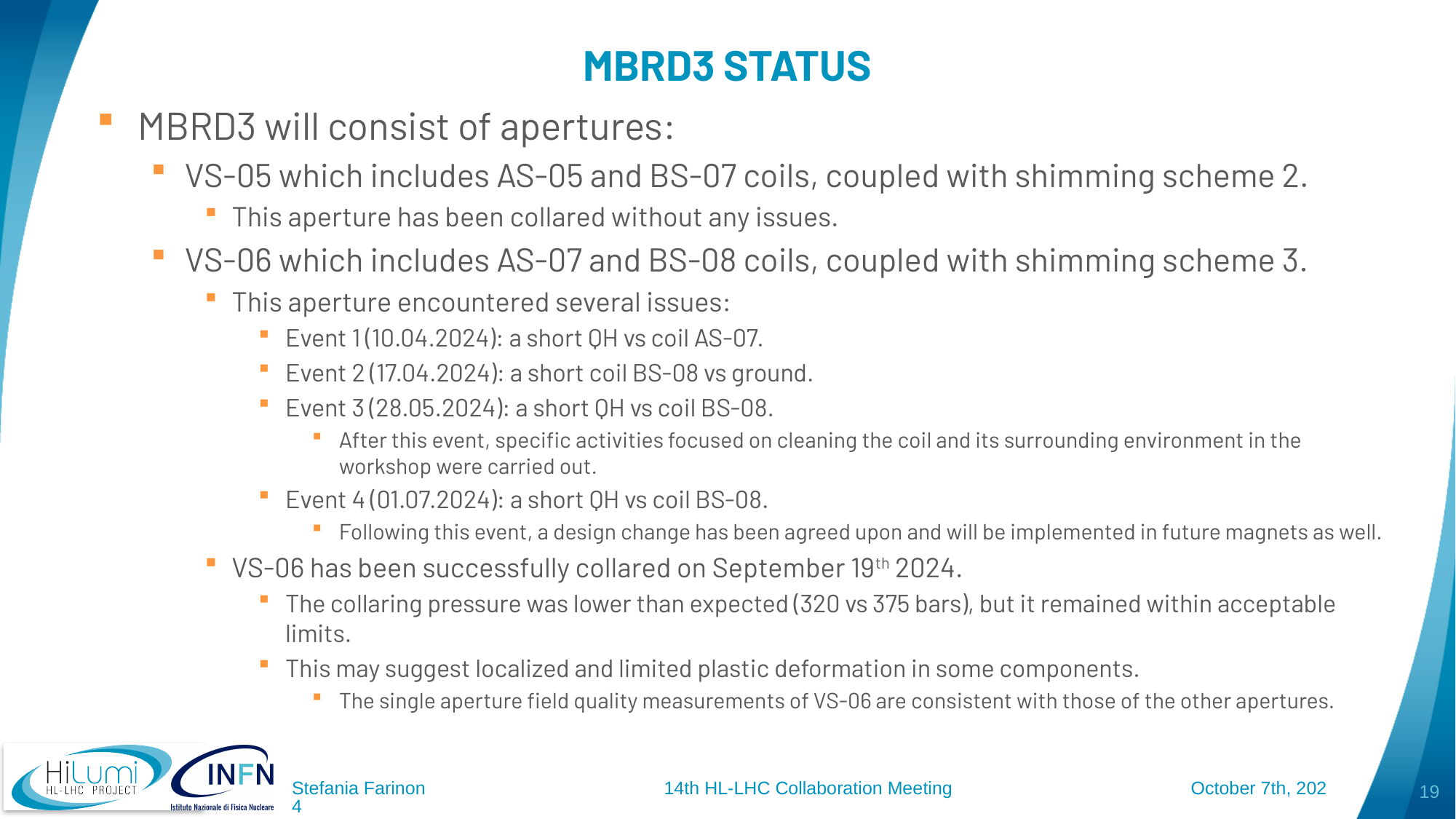

# MBRD3 STATUS
MBRD3 will consist of apertures:
VS-05 which includes AS-05 and BS-07 coils, coupled with shimming scheme 2.
This aperture has been collared without any issues.
VS-06 which includes AS-07 and BS-08 coils, coupled with shimming scheme 3.
This aperture encountered several issues:
Event 1 (10.04.2024): a short QH vs coil AS-07.
Event 2 (17.04.2024): a short coil BS-08 vs ground.
Event 3 (28.05.2024): a short QH vs coil BS-08.
After this event, specific activities focused on cleaning the coil and its surrounding environment in the workshop were carried out.
Event 4 (01.07.2024): a short QH vs coil BS-08.
Following this event, a design change has been agreed upon and will be implemented in future magnets as well.
VS-06 has been successfully collared on September 19th 2024.
The collaring pressure was lower than expected (320 vs 375 bars), but it remained within acceptable limits.
This may suggest localized and limited plastic deformation in some components.
The single aperture field quality measurements of VS-06 are consistent with those of the other apertures.
19
Stefania Farinon                                               14th HL-LHC Collaboration Meeting                                               October 7th, 2024